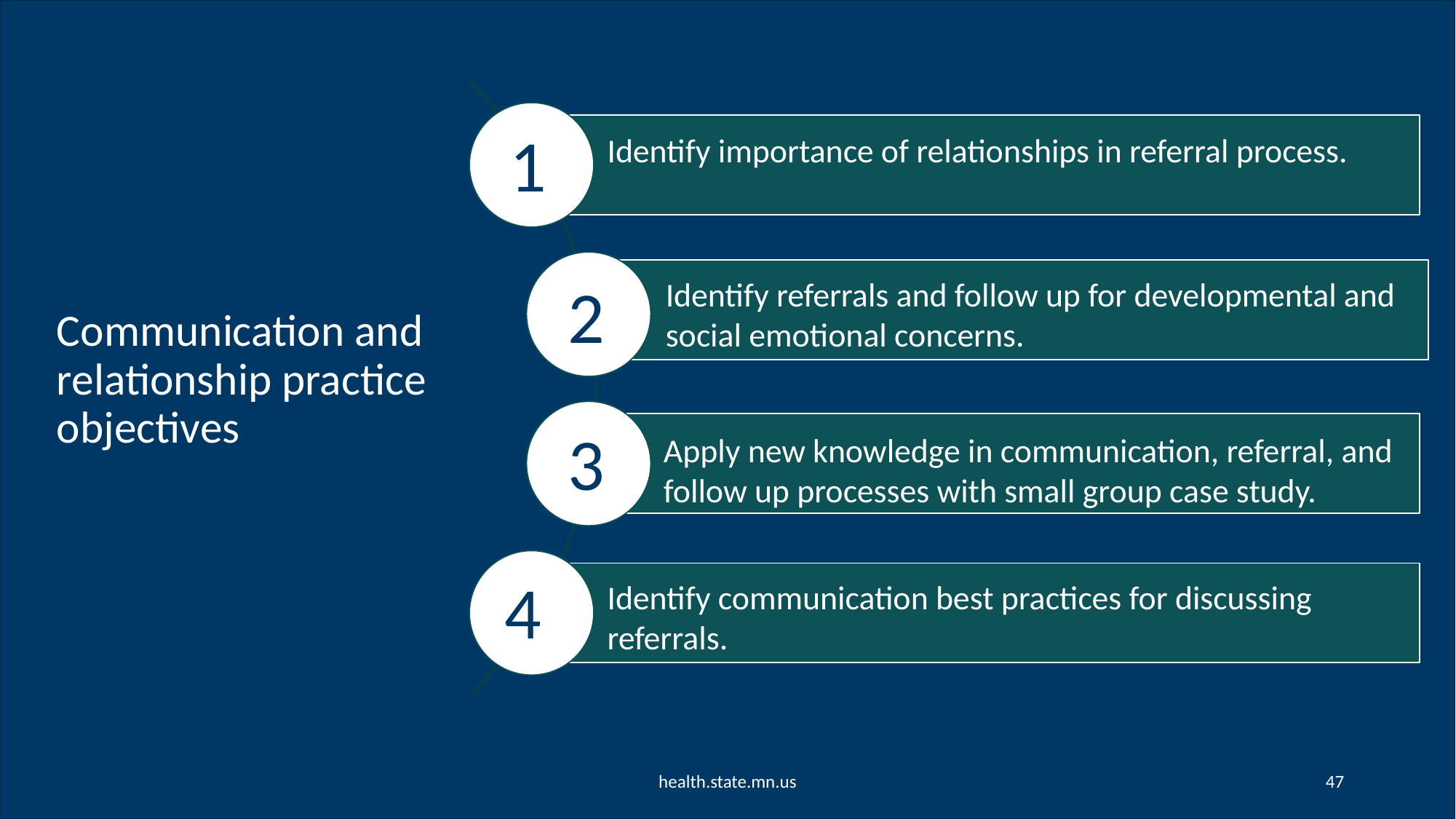

Identify importance of relationships in referral process.
Identify referrals and follow up for developmental and social emotional concerns.
# Communication and relationship practice objectives
Apply new knowledge in communication, referral, and follow up processes with small group case study.
Identify communication best practices for discussing referrals.
health.state.mn.us
47